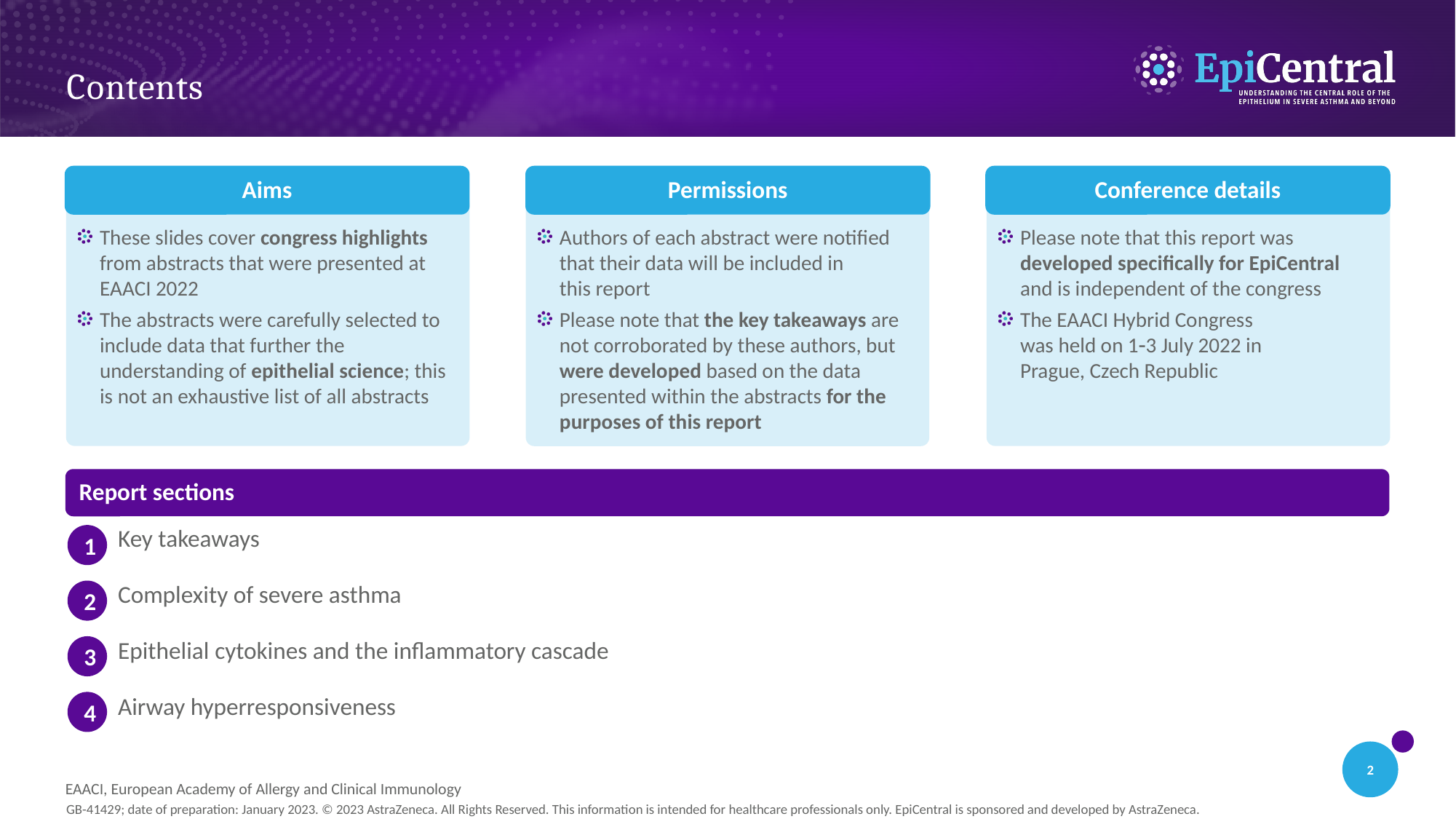

# Contents
Aims
Permissions
Conference details
These slides cover congress highlights from abstracts that were presented at EAACI 2022
The abstracts were carefully selected to include data that further the understanding of epithelial science; this is not an exhaustive list of all abstracts
Authors of each abstract were notified that their data will be included in
this report
Please note that the key takeaways are not corroborated by these authors, but were developed based on the data presented within the abstracts for the purposes of this report
Please note that this report was developed specifically for EpiCentral and is independent of the congress
The EAACI Hybrid Congress
was held on 1−3 July 2022 in
Prague, Czech Republic

Report sections

| Key takeaways |  |
| --- | --- |
| Complexity of severe asthma |  |
| Epithelial cytokines and the inflammatory cascade |  |
| Airway hyperresponsiveness |  |
1
2

3
4

EAACI, European Academy of Allergy and Clinical Immunology
2